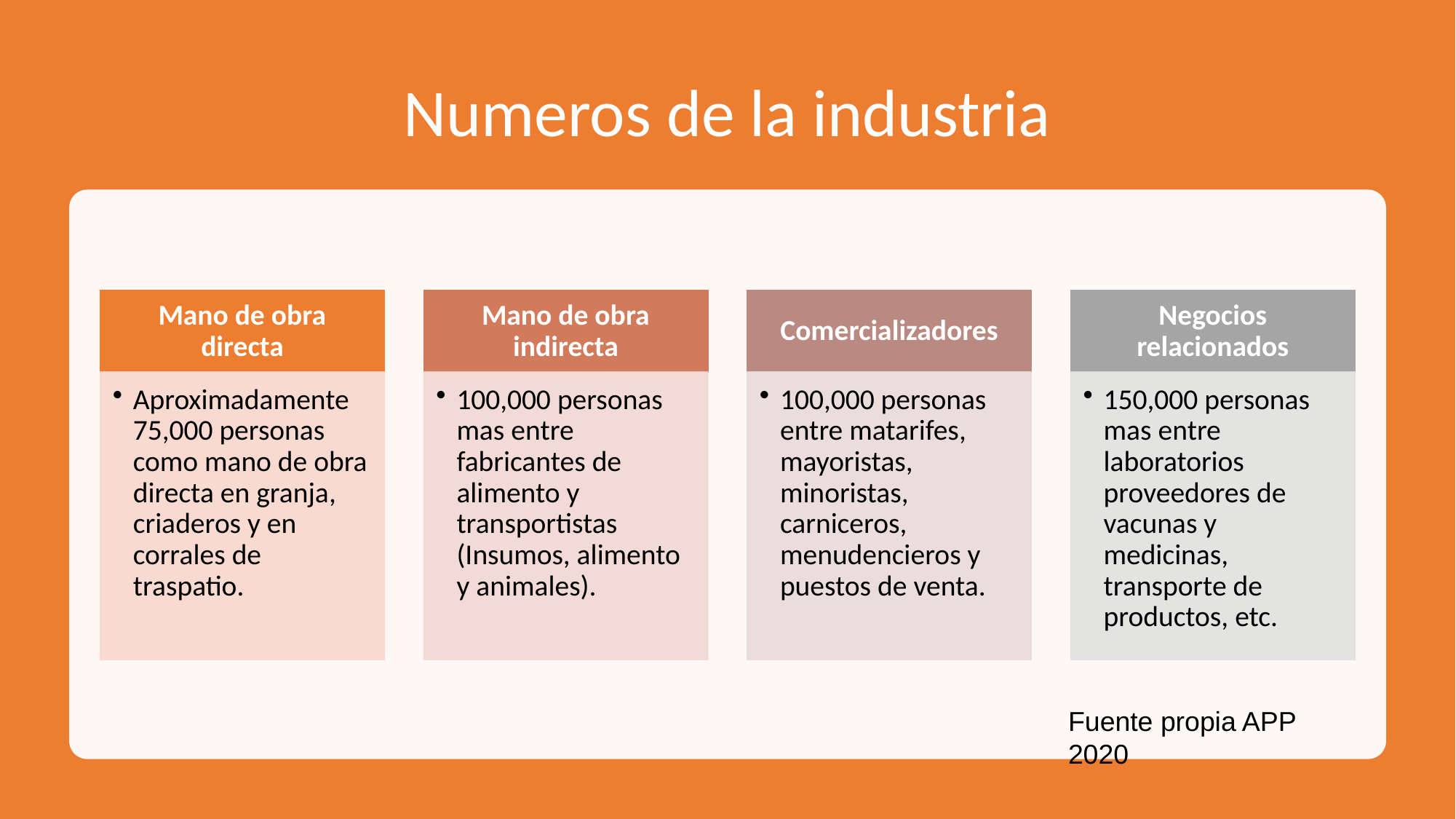

# Numeros de la industria

Mano de obra directa
Aproximadamente 75,000 personas como mano de obra directa en granja, criaderos y en corrales de traspatio.
Mano de obra indirecta
100,000 personas mas entre fabricantes de alimento y transportistas (Insumos, alimento y animales).
Comercializadores
100,000 personas entre matarifes, mayoristas, minoristas, carniceros, menudencieros y puestos de venta.
Negocios relacionados
150,000 personas mas entre laboratorios proveedores de vacunas y medicinas, transporte de productos, etc.
Fuente propia APP 2020